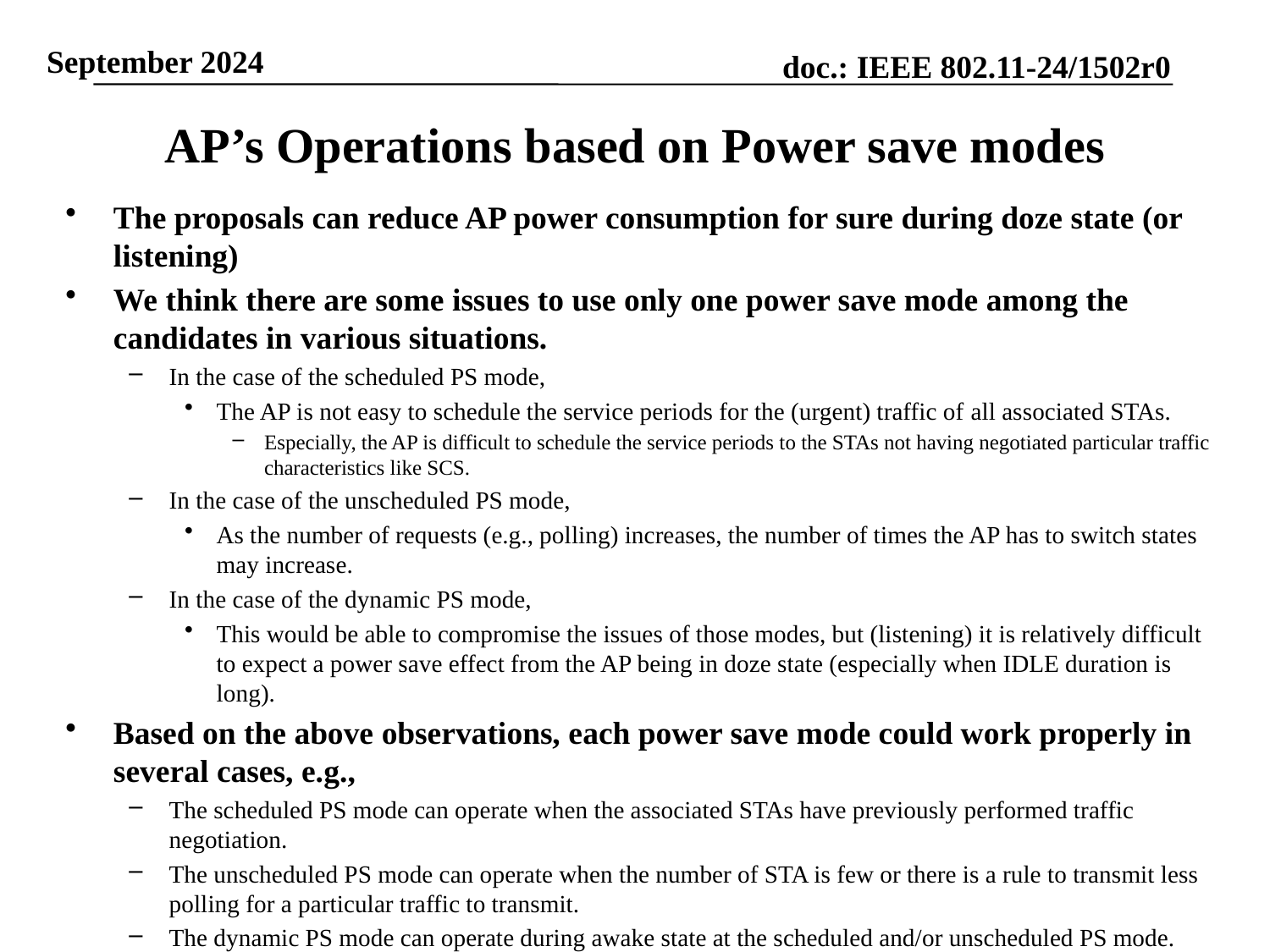

# AP’s Operations based on Power save modes
The proposals can reduce AP power consumption for sure during doze state (or listening)
We think there are some issues to use only one power save mode among the candidates in various situations.
In the case of the scheduled PS mode,
The AP is not easy to schedule the service periods for the (urgent) traffic of all associated STAs.
Especially, the AP is difficult to schedule the service periods to the STAs not having negotiated particular traffic characteristics like SCS.
In the case of the unscheduled PS mode,
As the number of requests (e.g., polling) increases, the number of times the AP has to switch states may increase.
In the case of the dynamic PS mode,
This would be able to compromise the issues of those modes, but (listening) it is relatively difficult to expect a power save effect from the AP being in doze state (especially when IDLE duration is long).
Based on the above observations, each power save mode could work properly in several cases, e.g.,
The scheduled PS mode can operate when the associated STAs have previously performed traffic negotiation.
The unscheduled PS mode can operate when the number of STA is few or there is a rule to transmit less polling for a particular traffic to transmit.
The dynamic PS mode can operate during awake state at the scheduled and/or unscheduled PS mode.

Slide 4
SunHee Baek, LG Electronics